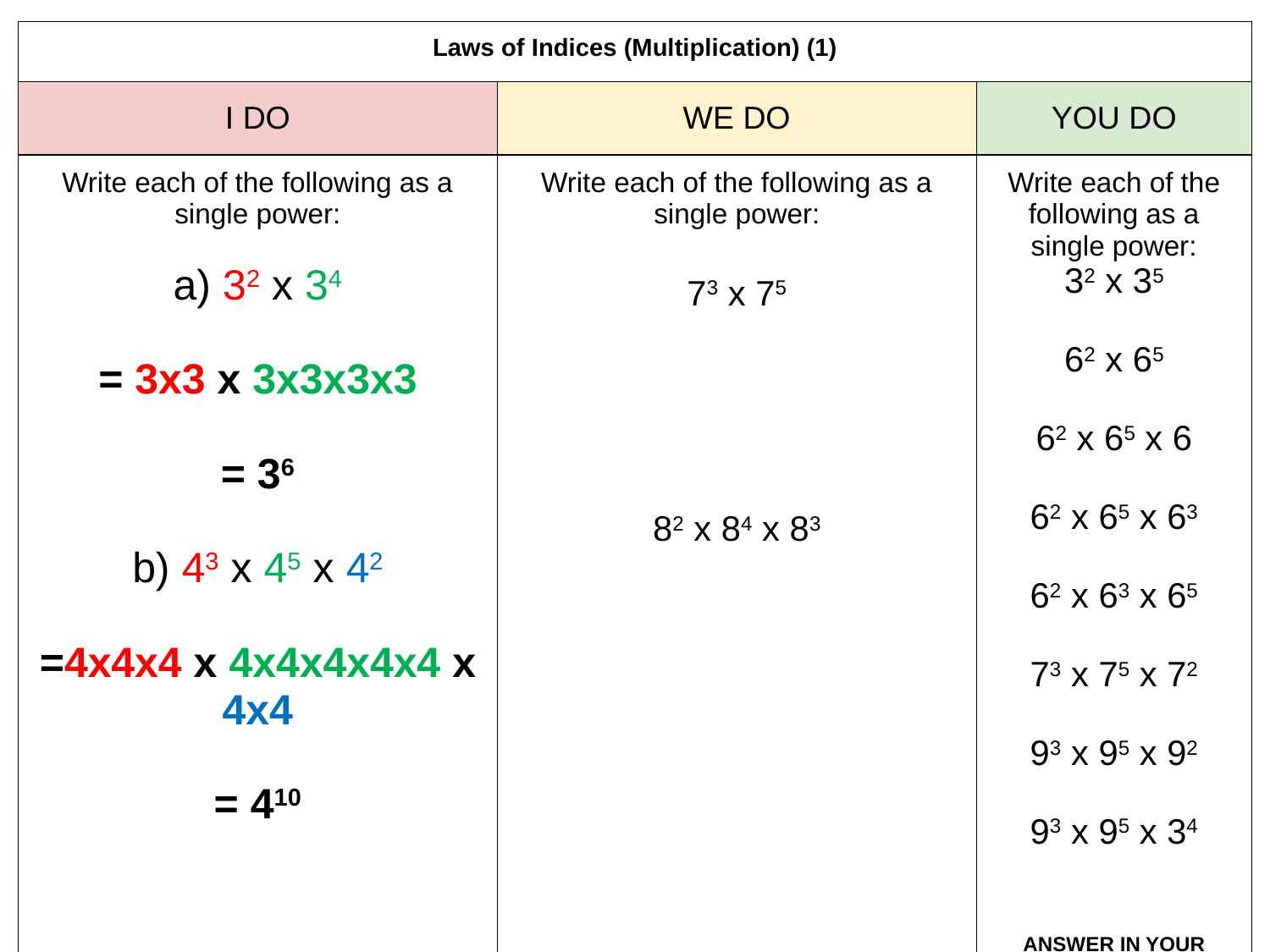

| Laws of Indices (Multiplication) (1) |  |  |
| --- | --- | --- |
| I DO | WE DO | YOU DO |
| Write each of the following as a single power: a) 32 x 34 = 3x3 x 3x3x3x3 = 36 b) 43 x 45 x 42 =4x4x4 x 4x4x4x4x4 x 4x4 = 410 | Write each of the following as a single power: 73 x 75 82 x 84 x 83 | Write each of the following as a single power: 32 x 35 62 x 65 62 x 65 x 6 62 x 65 x 63 62 x 63 x 65 73 x 75 x 72 93 x 95 x 92 93 x 95 x 34 ANSWER IN YOUR BOOKS |